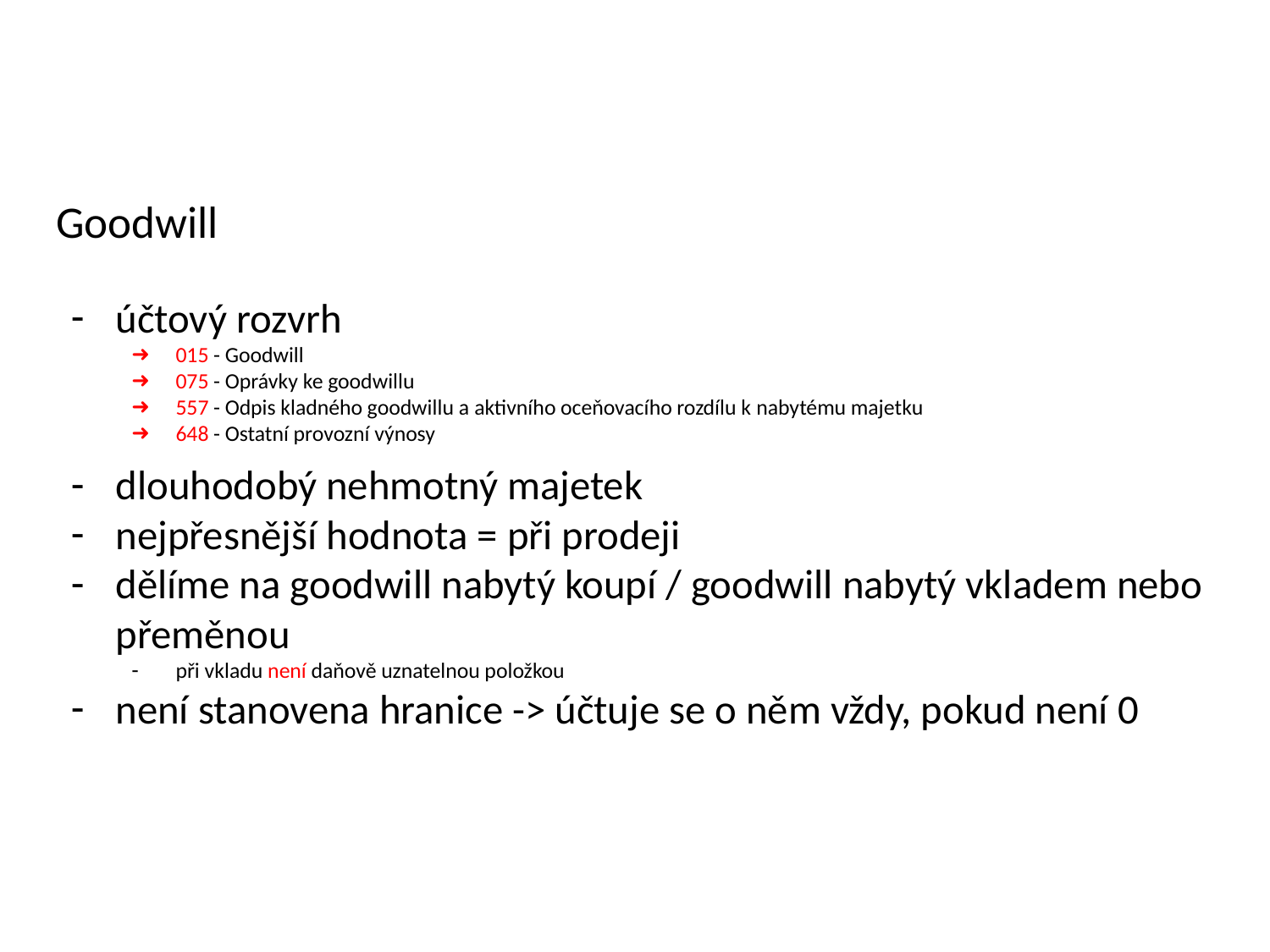

# Goodwill
účtový rozvrh
015 - Goodwill
075 - Oprávky ke goodwillu
557 - Odpis kladného goodwillu a aktivního oceňovacího rozdílu k nabytému majetku
648 - Ostatní provozní výnosy
dlouhodobý nehmotný majetek
nejpřesnější hodnota = při prodeji
dělíme na goodwill nabytý koupí / goodwill nabytý vkladem nebo přeměnou
při vkladu není daňově uznatelnou položkou
není stanovena hranice -> účtuje se o něm vždy, pokud není 0